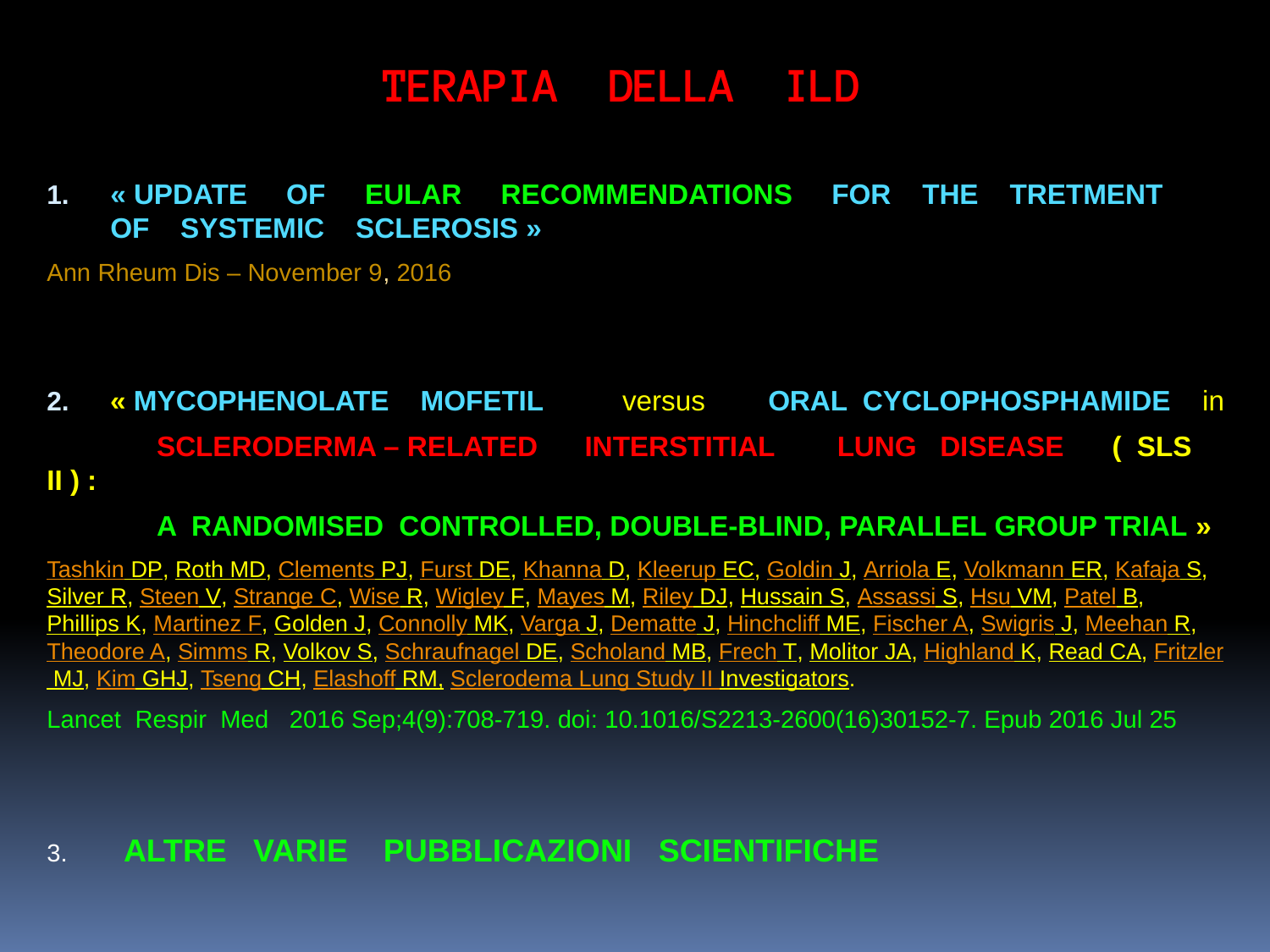

# TERAPIA  DELLA  ILD
« UPDATE     OF     EULAR     RECOMMENDATIONS     FOR    THE    TRETMENT    OF    SYSTEMIC    SCLEROSIS »
Ann Rheum Dis – November 9, 2016

  « MYCOPHENOLATE    MOFETIL          versus        ORAL  CYCLOPHOSPHAMIDE    in
              SCLERODERMA – RELATED      INTERSTITIAL        LUNG   DISEASE      (  SLS  II ) :
              A  RANDOMISED  CONTROLLED, DOUBLE-BLIND, PARALLEL GROUP TRIAL »
Tashkin DP, Roth MD, Clements PJ, Furst DE, Khanna D, Kleerup EC, Goldin J, Arriola E, Volkmann ER, Kafaja S, Silver R, Steen V, Strange C, Wise R, Wigley F, Mayes M, Riley DJ, Hussain S, Assassi S, Hsu VM, Patel B, Phillips K, Martinez F, Golden J, Connolly MK, Varga J, Dematte J, Hinchcliff ME, Fischer A, Swigris J, Meehan R, Theodore A, Simms R, Volkov S, Schraufnagel DE, Scholand MB, Frech T, Molitor JA, Highland K, Read CA, Fritzler MJ, Kim GHJ, Tseng CH, Elashoff RM, Sclerodema Lung Study II Investigators.
Lancet  Respir  Med   2016 Sep;4(9):708-719. doi: 10.1016/S2213-2600(16)30152-7. Epub 2016 Jul 25

3.        ALTRE   VARIE    PUBBLICAZIONI   SCIENTIFICHE